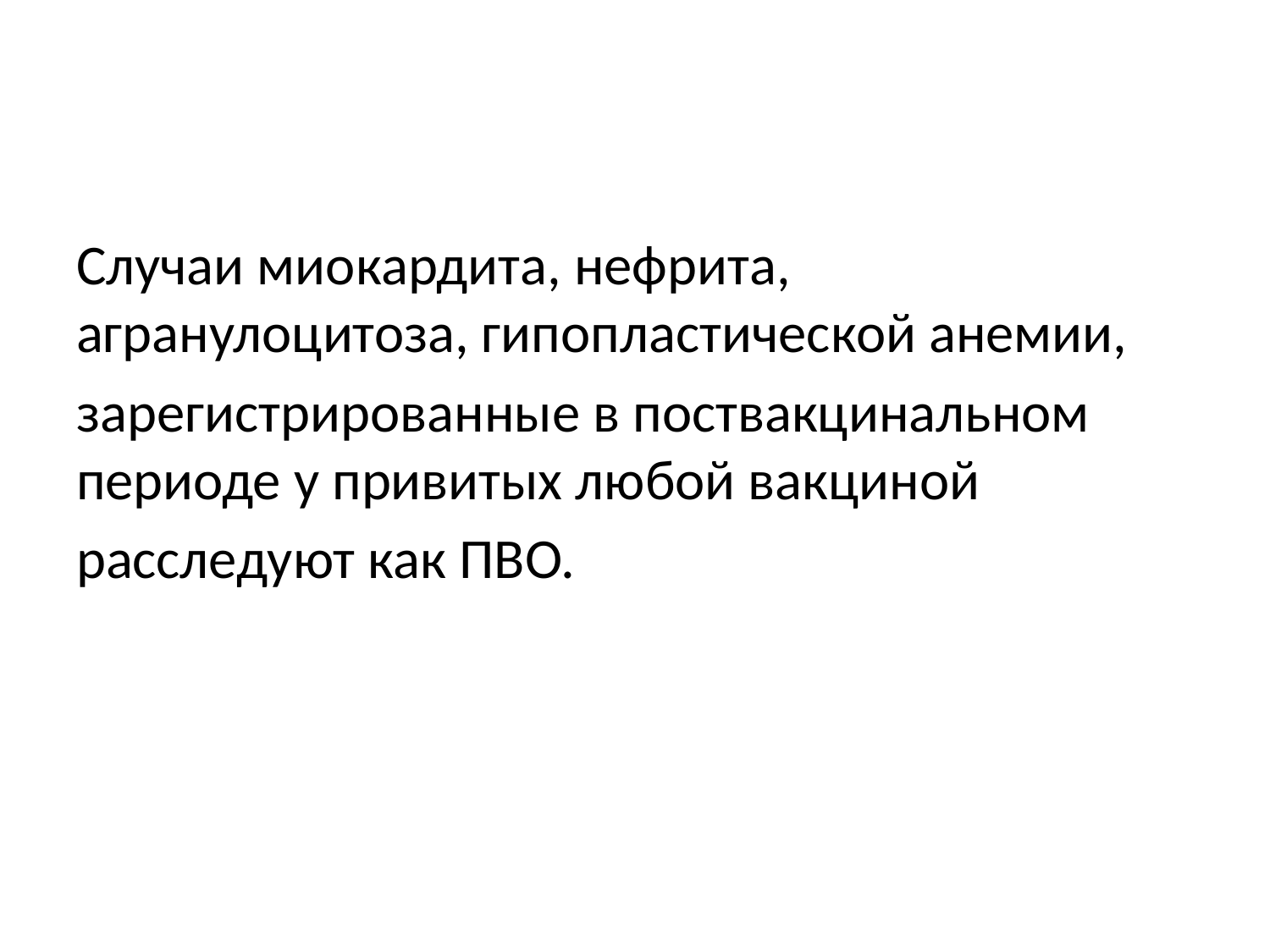

Случаи миокардита, нефрита, агранулоцитоза, гипопластической анемии,
зарегистрированные в поствакцинальном периоде у привитых любой вакциной
расследуют как ПВО.